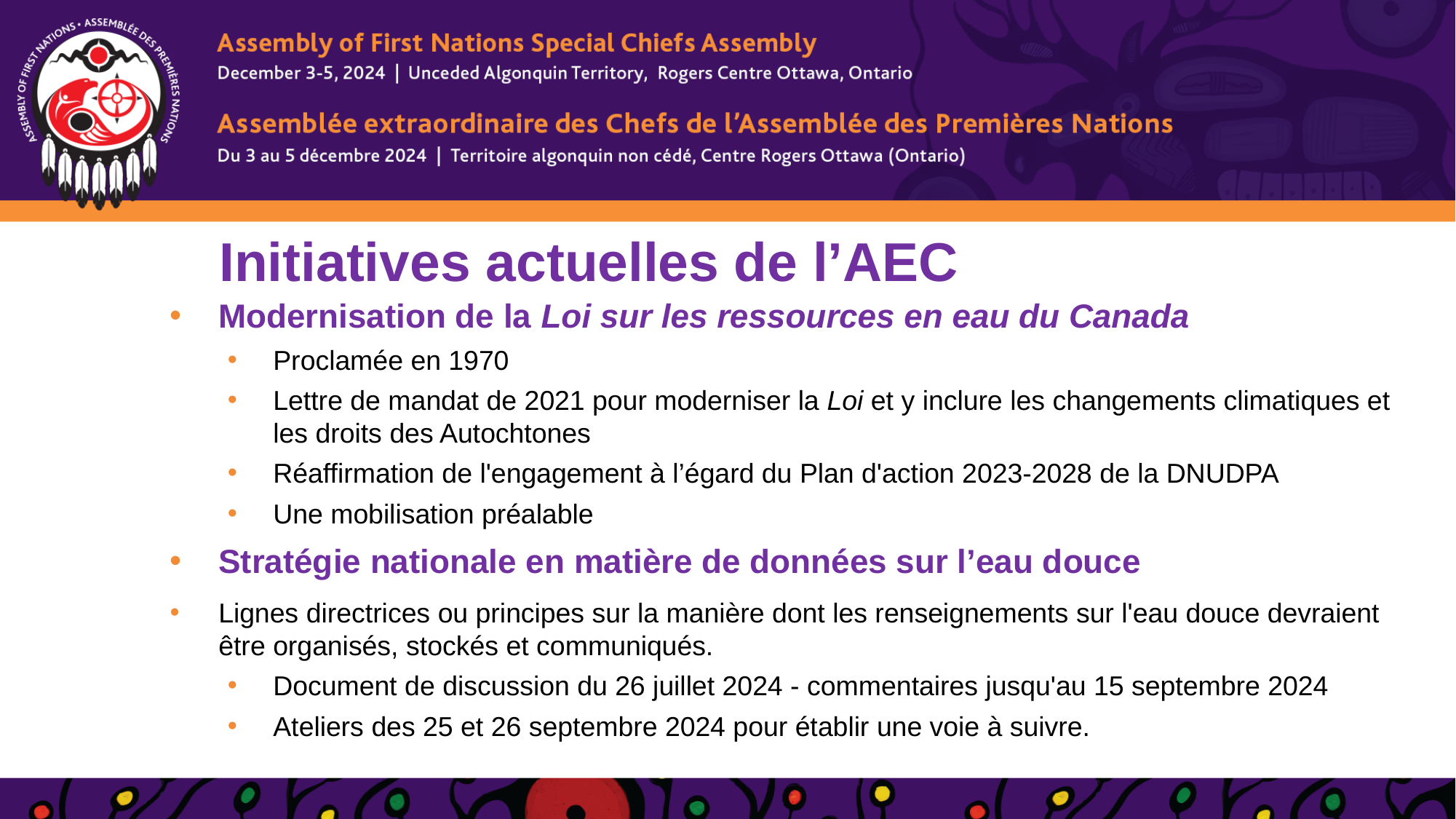

# Initiatives actuelles de l’AEC
Modernisation de la Loi sur les ressources en eau du Canada
Proclamée en 1970
Lettre de mandat de 2021 pour moderniser la Loi et y inclure les changements climatiques et les droits des Autochtones
Réaffirmation de l'engagement à l’égard du Plan d'action 2023-2028 de la DNUDPA
Une mobilisation préalable
Stratégie nationale en matière de données sur l’eau douce
Lignes directrices ou principes sur la manière dont les renseignements sur l'eau douce devraient être organisés, stockés et communiqués.
Document de discussion du 26 juillet 2024 - commentaires jusqu'au 15 septembre 2024
Ateliers des 25 et 26 septembre 2024 pour établir une voie à suivre.